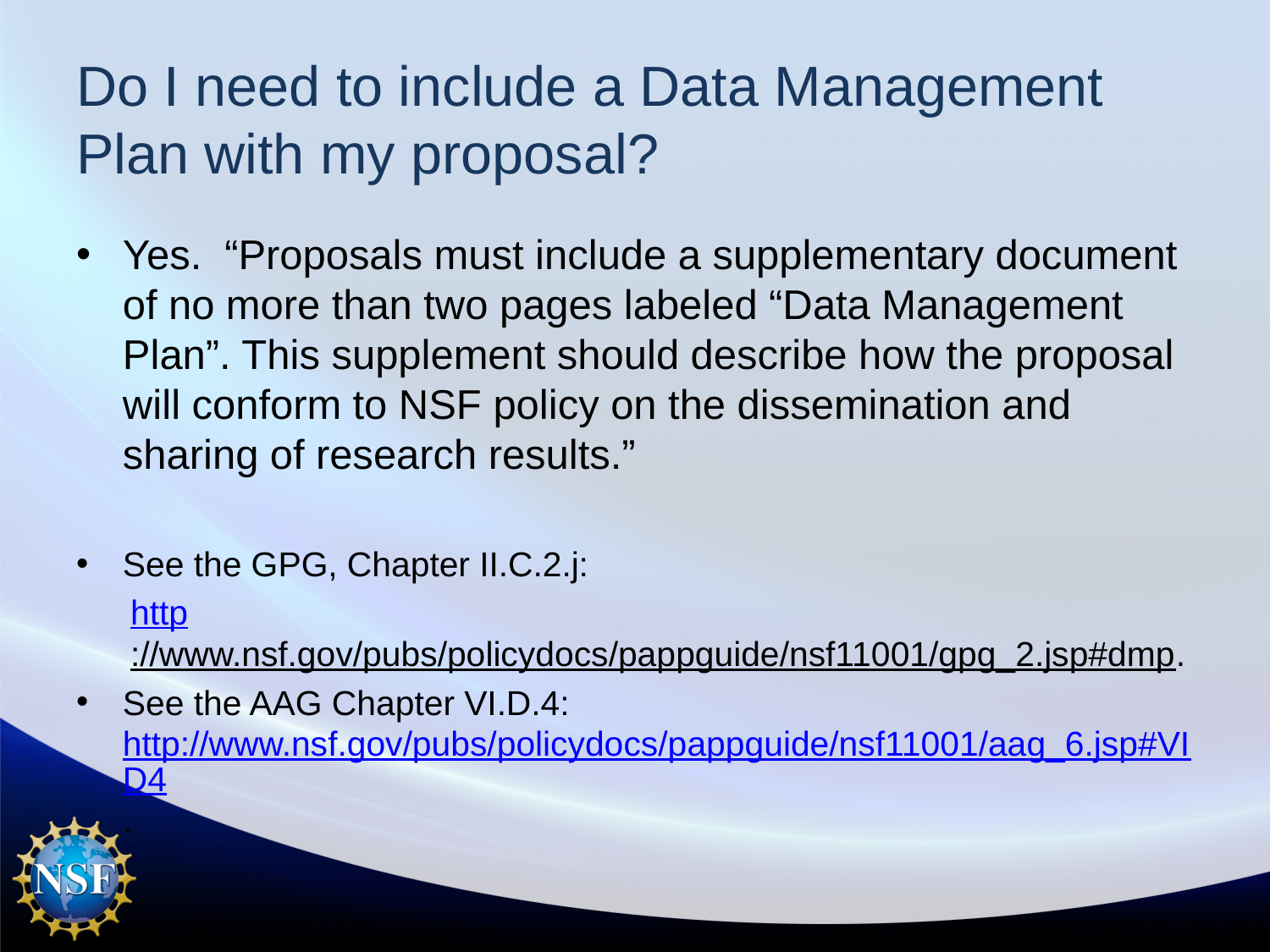

# Do I need to include a Data Management Plan with my proposal?
Yes.  “Proposals must include a supplementary document of no more than two pages labeled “Data Management Plan”. This supplement should describe how the proposal will conform to NSF policy on the dissemination and sharing of research results.”

See the GPG, Chapter II.C.2.j:
http://www.nsf.gov/pubs/policydocs/pappguide/nsf11001/gpg_2.jsp#dmp.
See the AAG Chapter VI.D.4:  http://www.nsf.gov/pubs/policydocs/pappguide/nsf11001/aag_6.jsp#VID4.